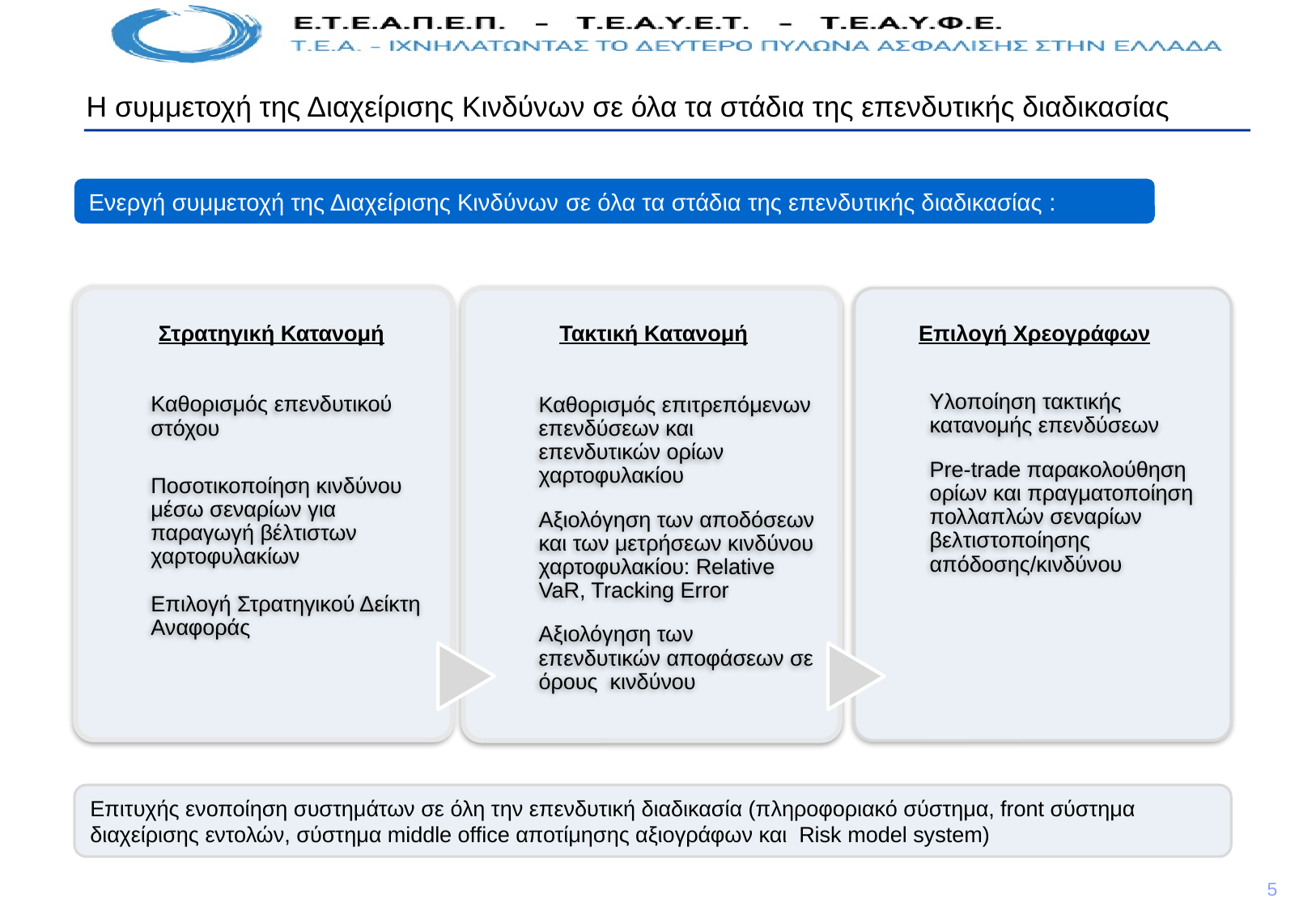

Η συμμετοχή της Διαχείρισης Κινδύνων σε όλα τα στάδια της επενδυτικής διαδικασίας
Ενεργή συμμετοχή της Διαχείρισης Κινδύνων σε όλα τα στάδια της επενδυτικής διαδικασίας :

Καθορισμός επενδυτικού στόχου
Ποσοτικοποίηση κινδύνου μέσω σεναρίων για παραγωγή βέλτιστων χαρτοφυλακίων
Επιλογή Στρατηγικού Δείκτη Αναφοράς

Καθορισμός επιτρεπόμενων επενδύσεων και  επενδυτικών ορίων χαρτοφυλακίου
Αξιολόγηση των αποδόσεων και των μετρήσεων κινδύνου χαρτοφυλακίου: Relative VaR, Tracking Error
Αξιολόγηση των επενδυτικών αποφάσεων σε όρους  κινδύνου

Υλοποίηση τακτικής κατανομής επενδύσεων
Pre-trade παρακολούθηση ορίων και πραγματοποίηση πολλαπλών σεναρίων βελτιστοποίησης απόδοσης/κινδύνου

Στρατηγική Κατανομή
Τακτική Κατανομή
Επιλογή Χρεογράφων
Επιτυχής ενοποίηση συστημάτων σε όλη την επενδυτική διαδικασία (πληροφοριακό σύστημα, front σύστημα διαχείρισης εντολών, σύστημα middle office αποτίμησης αξιογράφων και  Risk model system)
5